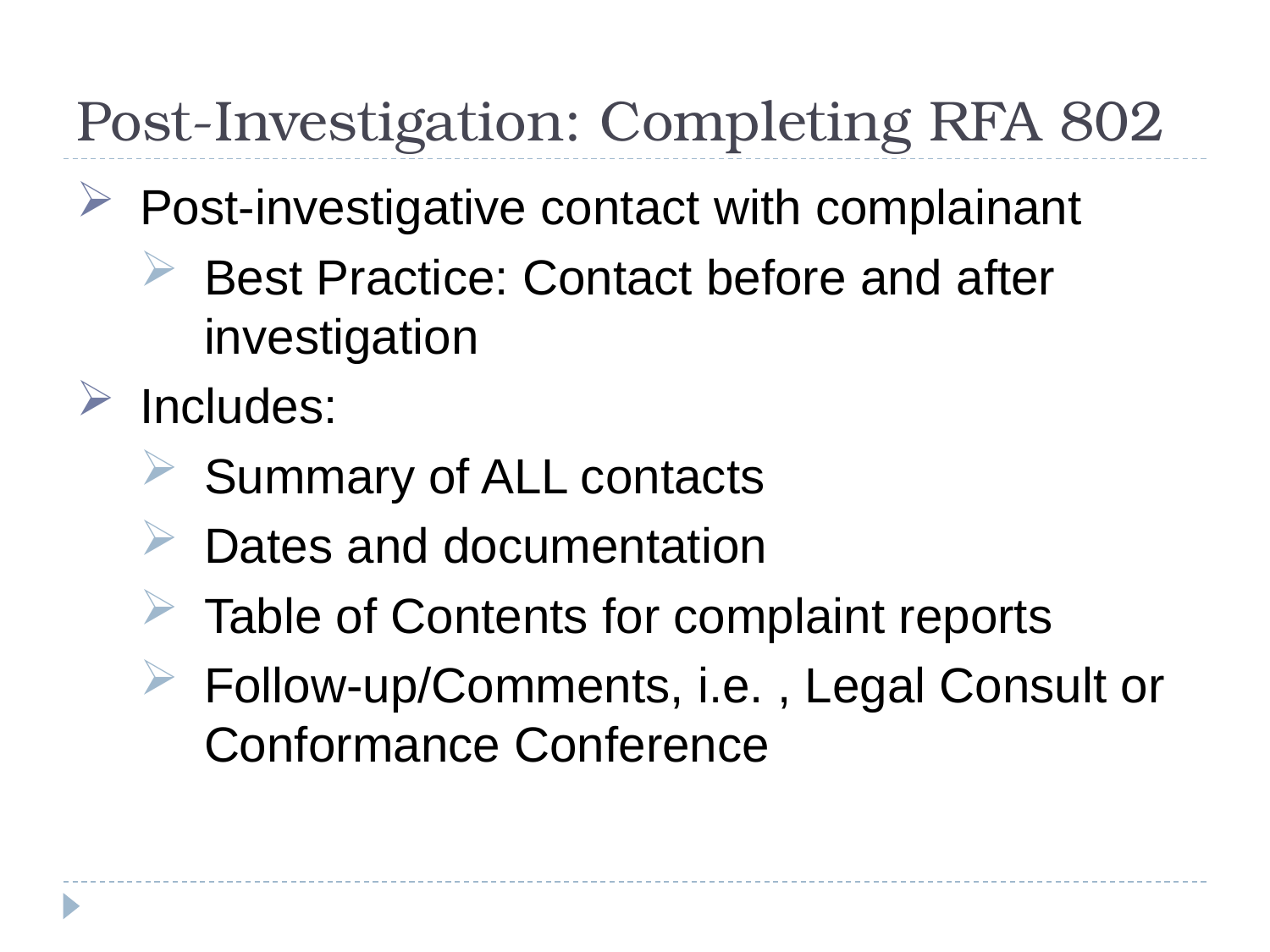

# Post-Investigation: Completing RFA 802
Post-investigative contact with complainant
Best Practice: Contact before and after investigation
Includes:
Summary of ALL contacts
Dates and documentation
Table of Contents for complaint reports
Follow-up/Comments, i.e. , Legal Consult or Conformance Conference